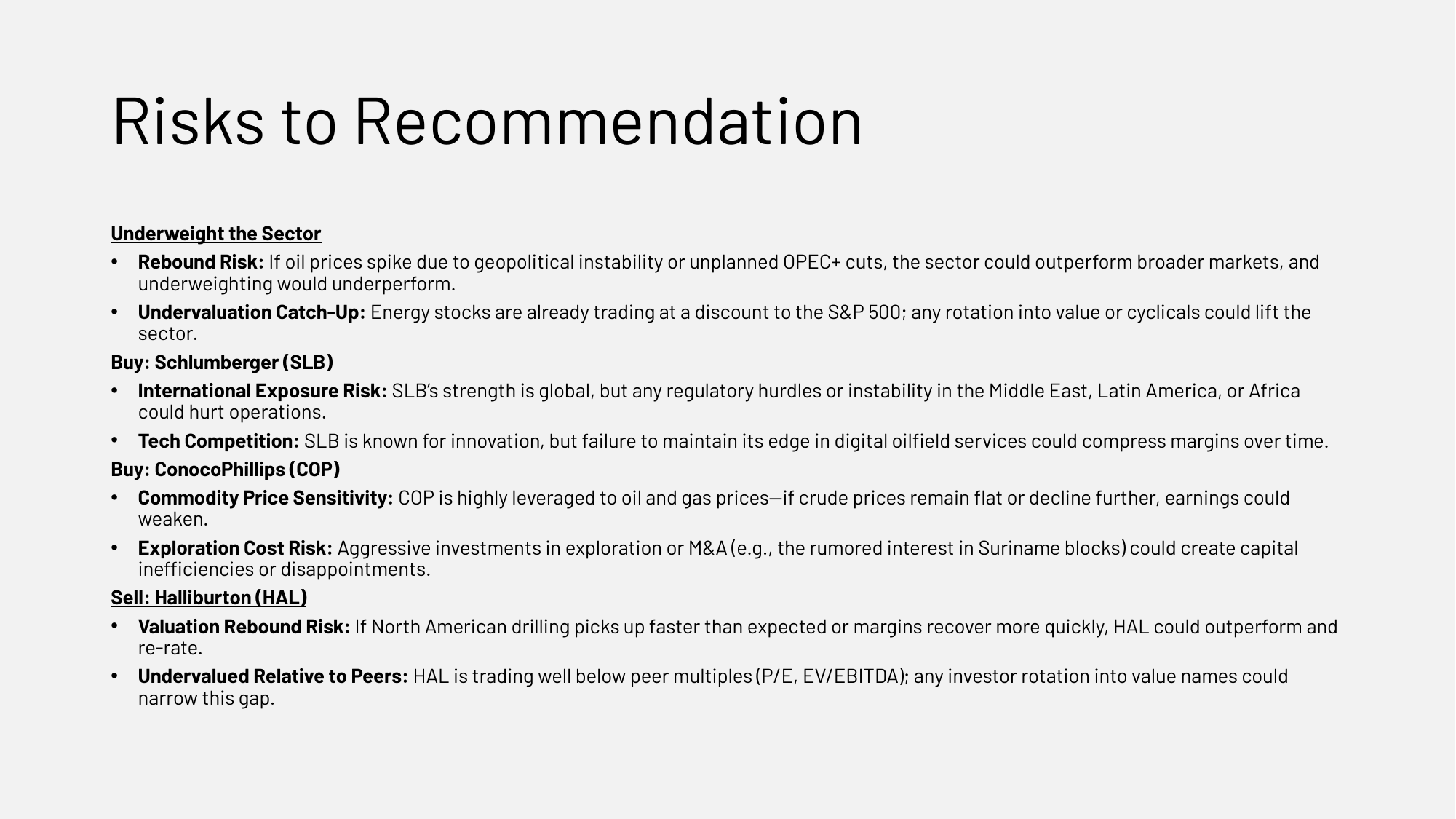

# Risks to Recommendation
Underweight the Sector
Rebound Risk: If oil prices spike due to geopolitical instability or unplanned OPEC+ cuts, the sector could outperform broader markets, and underweighting would underperform.
Undervaluation Catch-Up: Energy stocks are already trading at a discount to the S&P 500; any rotation into value or cyclicals could lift the sector.
Buy: Schlumberger (SLB)
International Exposure Risk: SLB’s strength is global, but any regulatory hurdles or instability in the Middle East, Latin America, or Africa could hurt operations.
Tech Competition: SLB is known for innovation, but failure to maintain its edge in digital oilfield services could compress margins over time.
Buy: ConocoPhillips (COP)
Commodity Price Sensitivity: COP is highly leveraged to oil and gas prices—if crude prices remain flat or decline further, earnings could weaken.
Exploration Cost Risk: Aggressive investments in exploration or M&A (e.g., the rumored interest in Suriname blocks) could create capital inefficiencies or disappointments.
Sell: Halliburton (HAL)
Valuation Rebound Risk: If North American drilling picks up faster than expected or margins recover more quickly, HAL could outperform and re-rate.
Undervalued Relative to Peers: HAL is trading well below peer multiples (P/E, EV/EBITDA); any investor rotation into value names could narrow this gap.